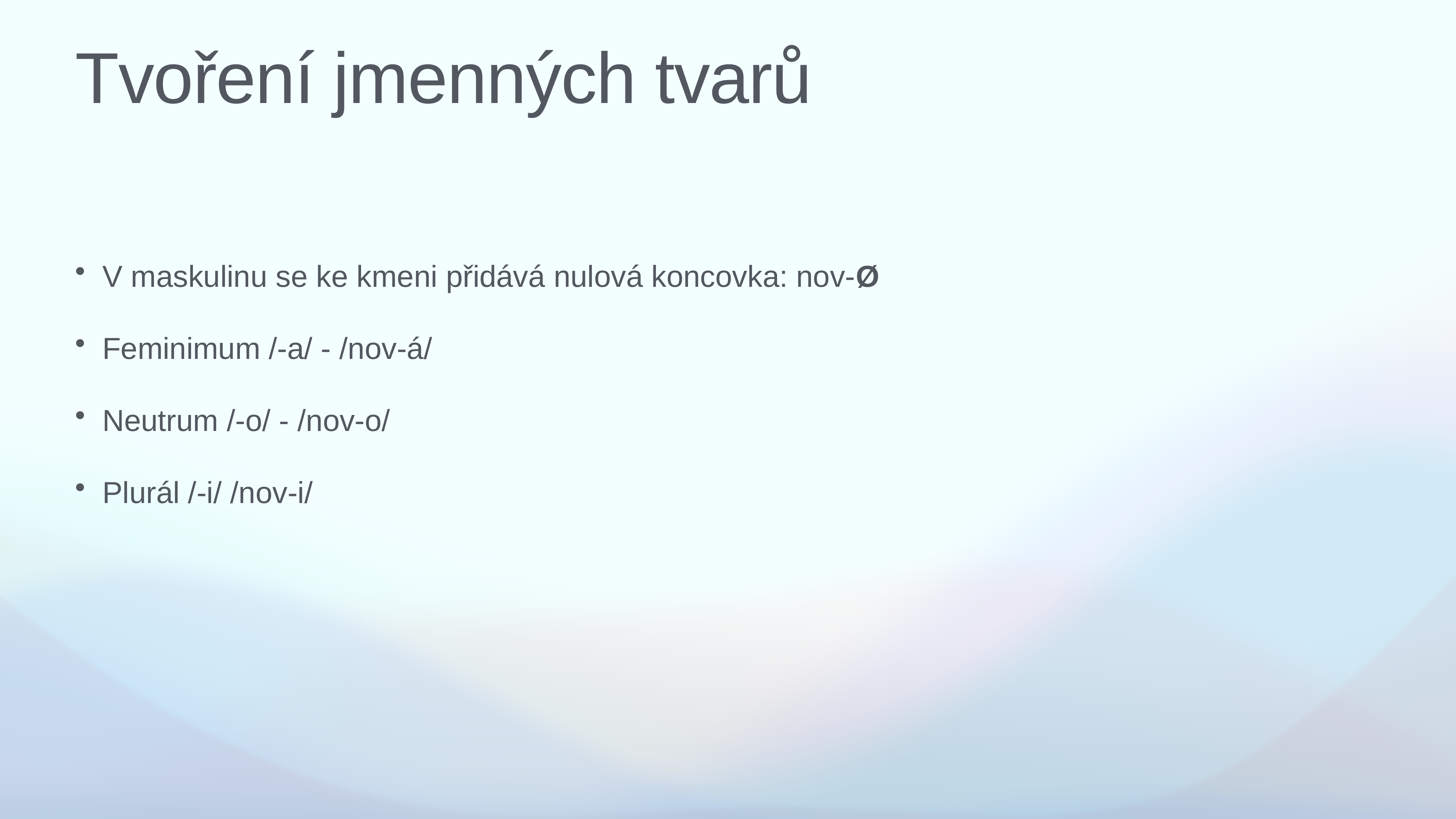

# Tvoření jmenných tvarů

V maskulinu se ke kmeni přidává nulová koncovka: nov-Ø
Feminimum /-a/ - /nov-á/
Neutrum /-o/ - /nov-o/
Plurál /-i/ /nov-i/